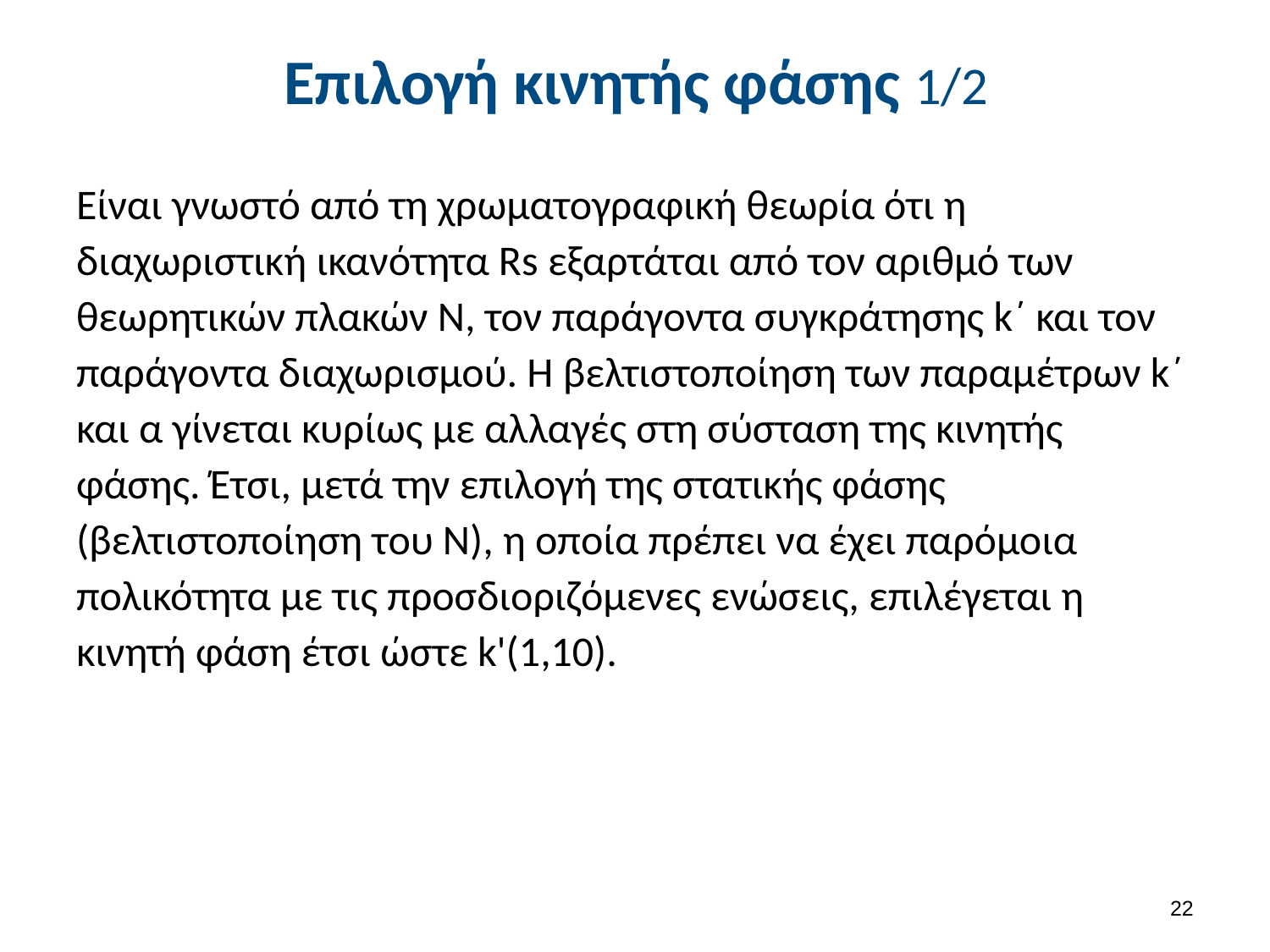

# Επιλογή κινητής φάσης 1/2
Είναι γνωστό από τη χρωματογραφική θεωρία ότι η διαχωριστική ικανότητα Rs εξαρτάται από τον αριθμό των θεωρητικών πλακών Ν, τον παράγοντα συγκράτησης k΄ και τον παράγοντα διαχωρισμού. Η βελτιστοποίηση των παραμέτρων k΄ και α γίνεται κυρίως με αλλαγές στη σύσταση της κινητής φάσης. Έτσι, μετά την επιλογή της στατικής φάσης (βελτιστοποίηση του Ν), η οποία πρέπει να έχει παρόμοια πολικότητα με τις προσδιοριζόμενες ενώσεις, επιλέγεται η κινητή φάση έτσι ώστε k'(1,10).
22